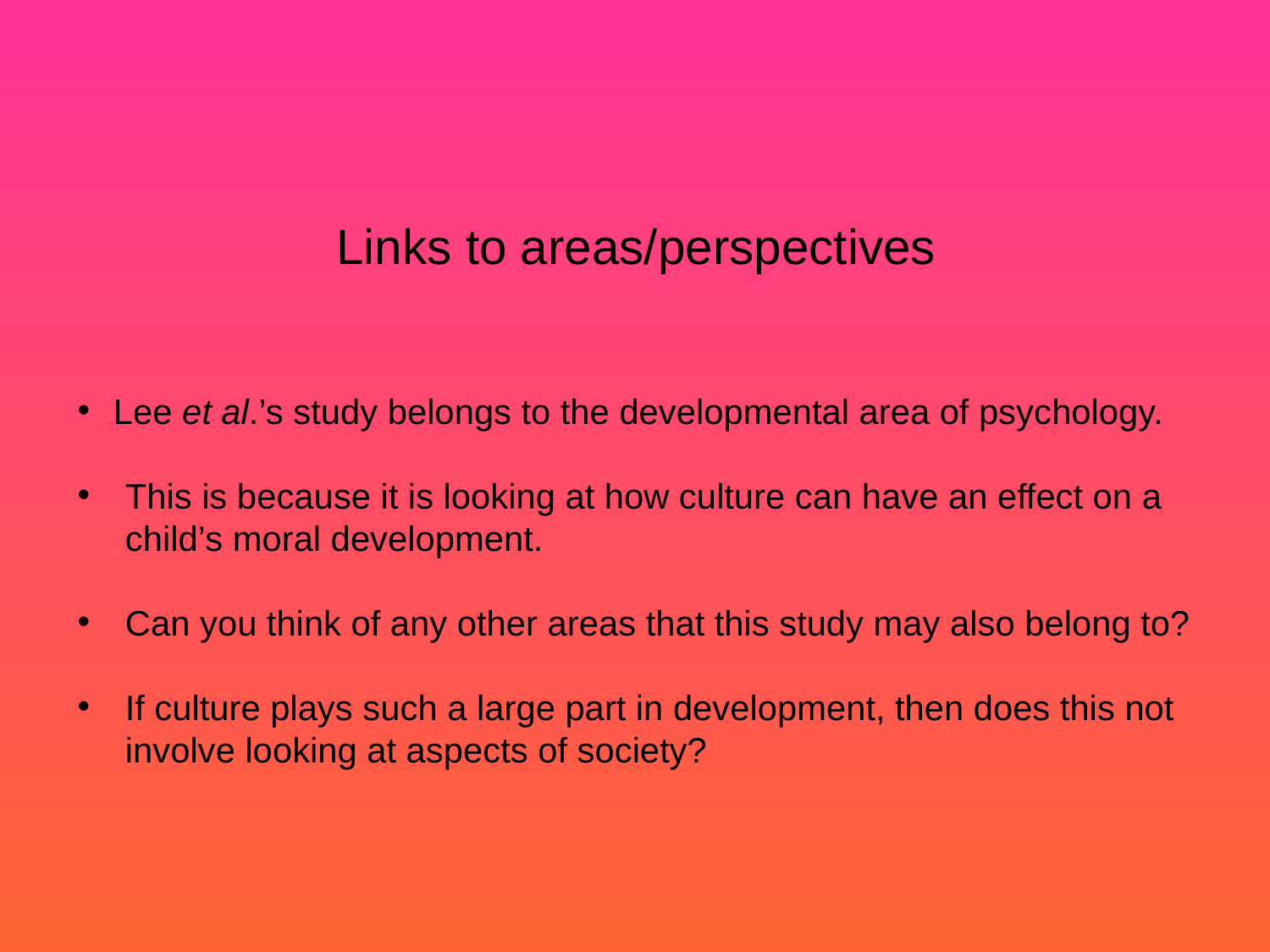

# Links to areas/perspectives
Lee et al.’s study belongs to the developmental area of psychology.

This is because it is looking at how culture can have an effect on a child’s moral development.

Can you think of any other areas that this study may also belong to?

If culture plays such a large part in development, then does this not involve looking at aspects of society?